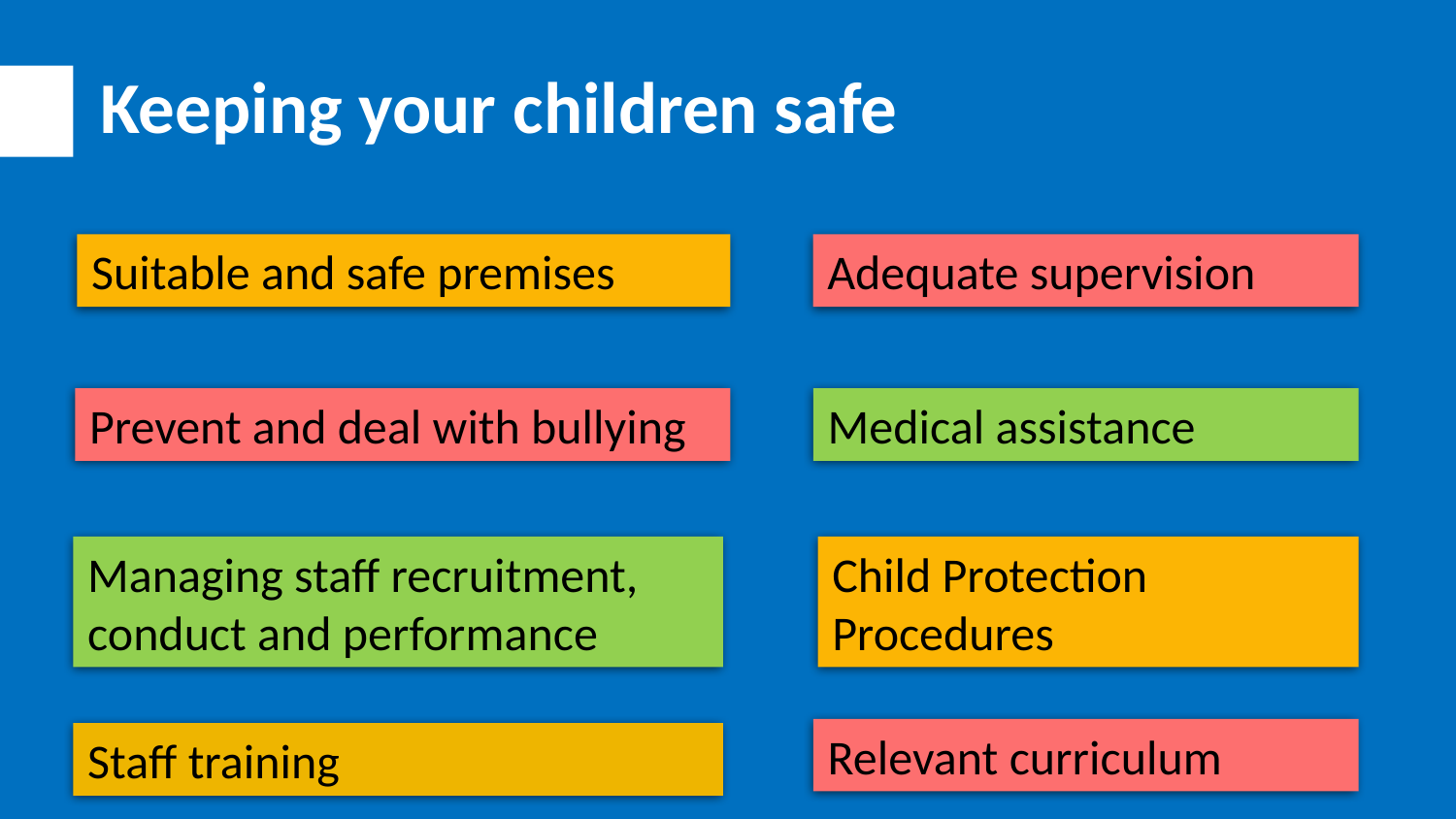

Keeping your children safe

Suitable and safe premises
Adequate supervision
Prevent and deal with bullying
Medical assistance
Managing staff recruitment, conduct and performance
Child Protection Procedures
Relevant curriculum
Staff training